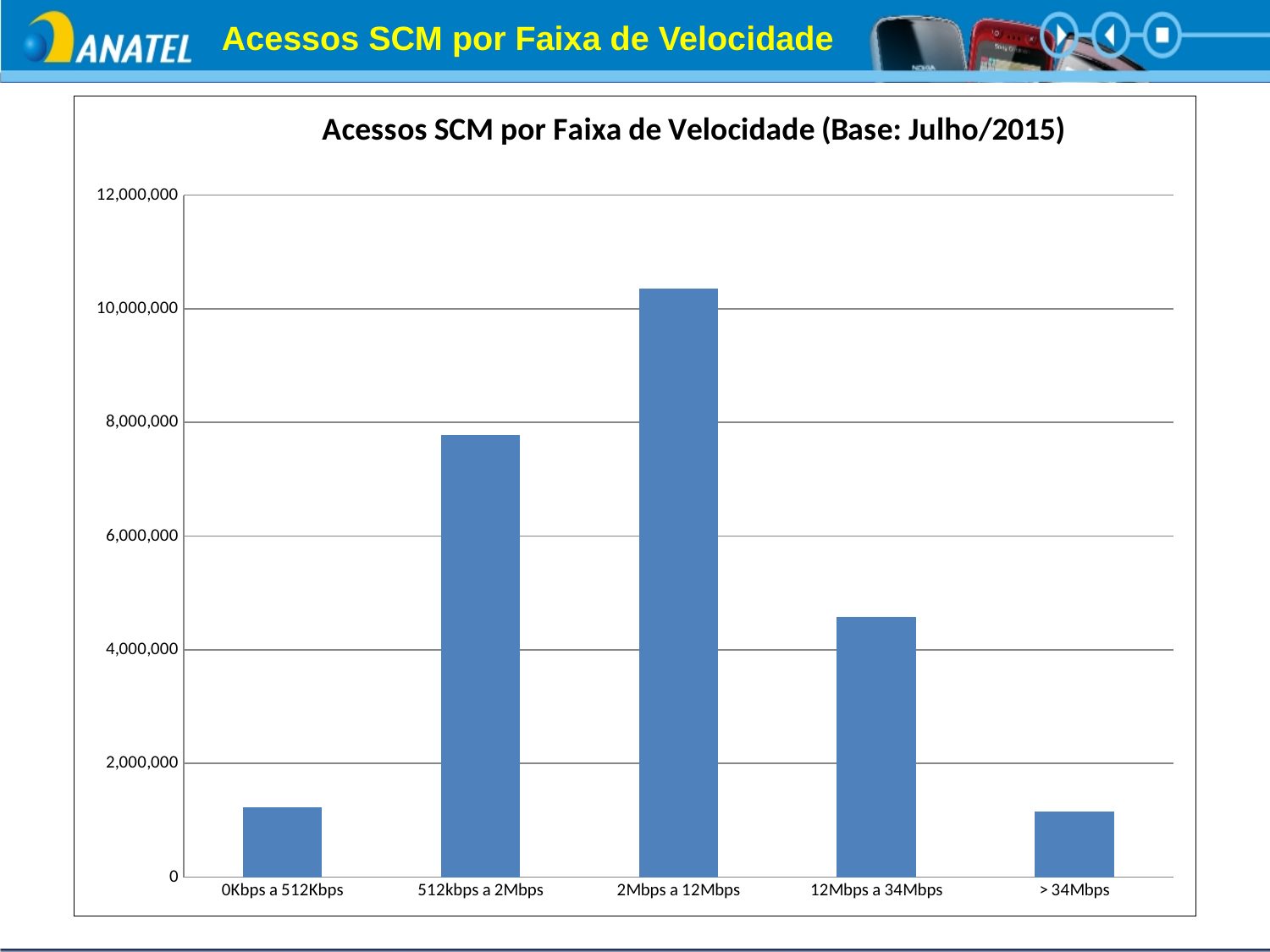

Acessos SCM por Faixa de Velocidade

### Chart: Acessos SCM por Faixa de Velocidade (Base: Julho/2015)

| Category | 2015-07 |
|---|---|
| 0Kbps a 512Kbps | 1226446.0 |
| 512kbps a 2Mbps | 7784992.0 |
| 2Mbps a 12Mbps | 10360157.0 |
| 12Mbps a 34Mbps | 4576825.0 |
| > 34Mbps | 1150014.0 |